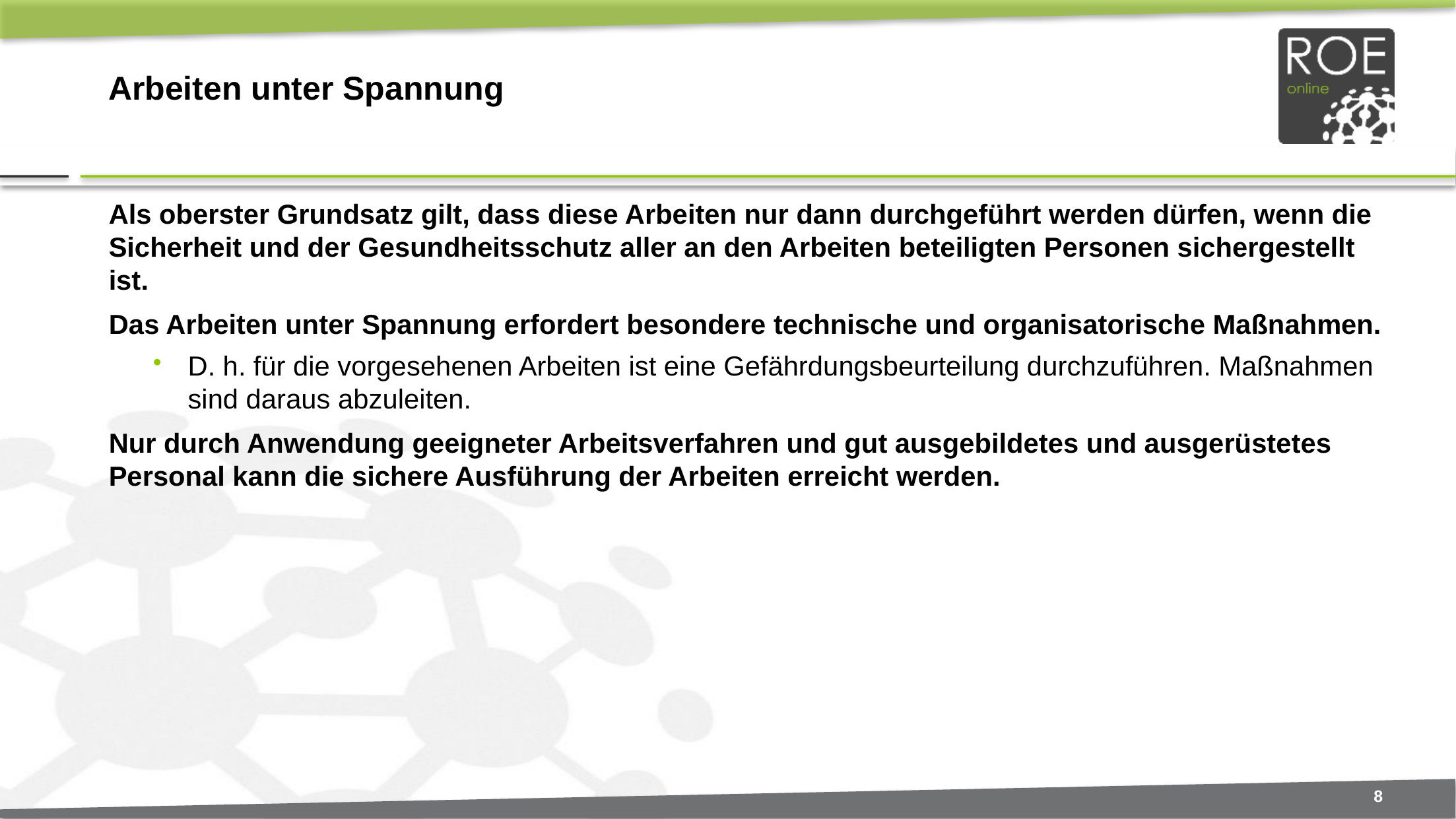

# Arbeiten unter Spannung
Als oberster Grundsatz gilt, dass diese Arbeiten nur dann durchgeführt werden dürfen, wenn die Sicherheit und der Gesundheitsschutz aller an den Arbeiten beteiligten Personen sichergestellt ist.
Das Arbeiten unter Spannung erfordert besondere technische und organisatorische Maßnahmen.
D. h. für die vorgesehenen Arbeiten ist eine Gefährdungsbeurteilung durchzuführen. Maßnahmen sind daraus abzuleiten.
Nur durch Anwendung geeigneter Arbeitsverfahren und gut ausgebildetes und ausgerüstetes Personal kann die sichere Ausführung der Arbeiten erreicht werden.

8